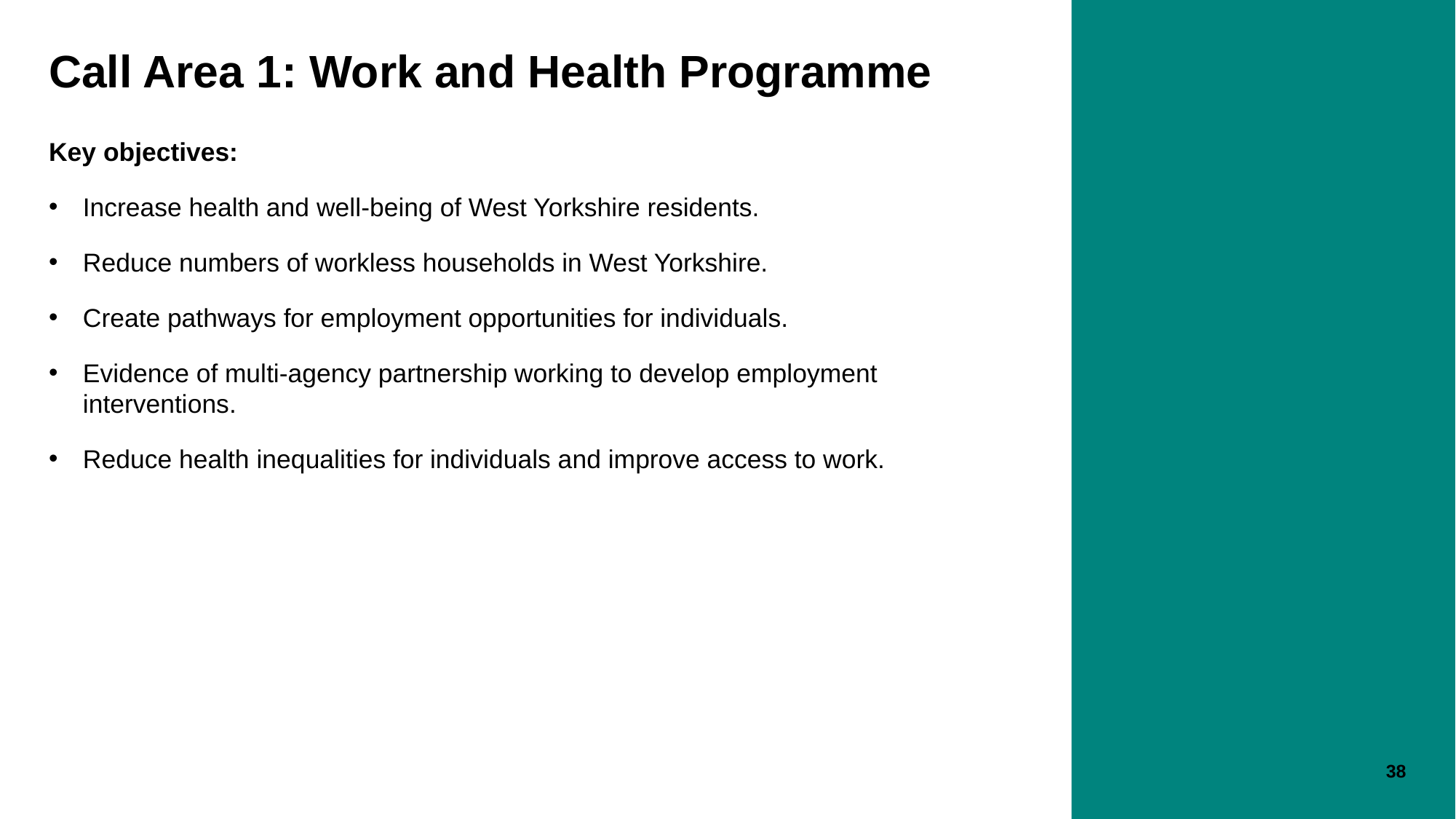

# Call Area 1: Work and Health Programme
Key objectives:
Increase health and well-being of West Yorkshire residents.
Reduce numbers of workless households in West Yorkshire.
Create pathways for employment opportunities for individuals.
Evidence of multi-agency partnership working to develop employment interventions.
Reduce health inequalities for individuals and improve access to work.